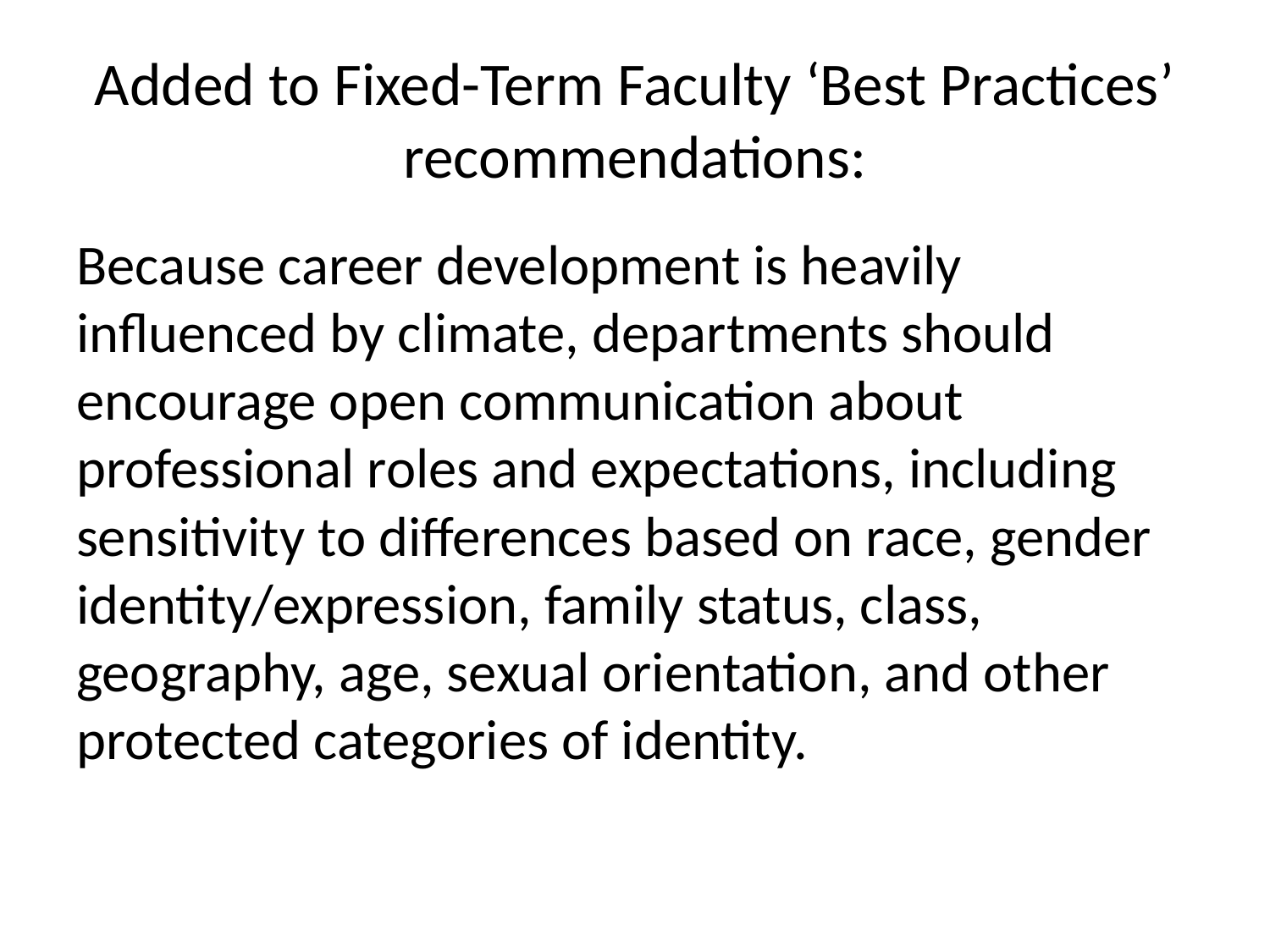

# Added to Fixed-Term Faculty ‘Best Practices’ recommendations:
Because career development is heavily influenced by climate, departments should encourage open communication about professional roles and expectations, including sensitivity to differences based on race, gender identity/expression, family status, class, geography, age, sexual orientation, and other protected categories of identity.